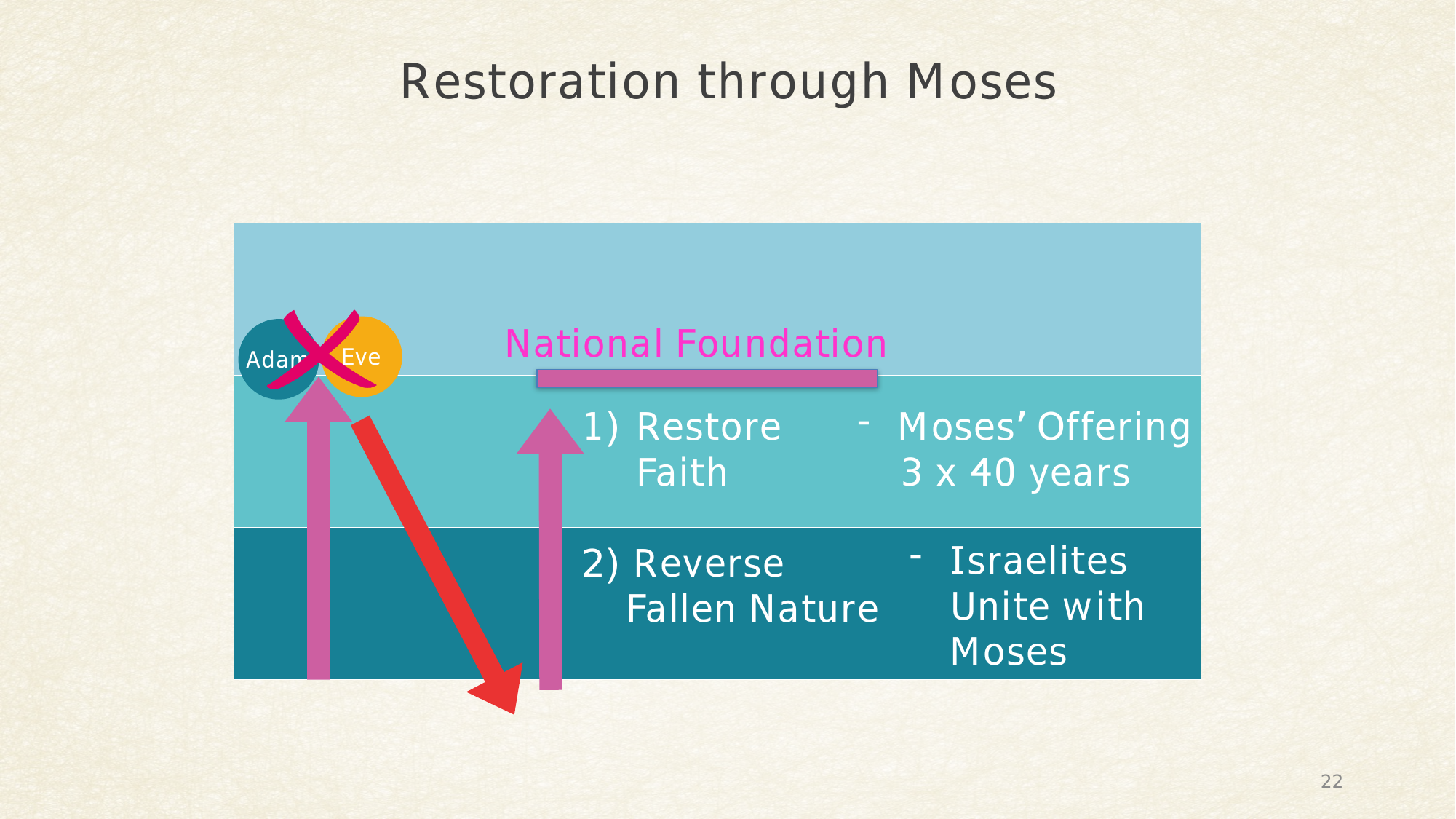

Restoration through Moses
|  |
| --- |
|  |
|  |

National Foundation

Eve

Adam

Moses’ Offering
    3 x 40 years
Restore Faith
2) Reverse
    Fallen Nature

Israelites Unite with Moses
22